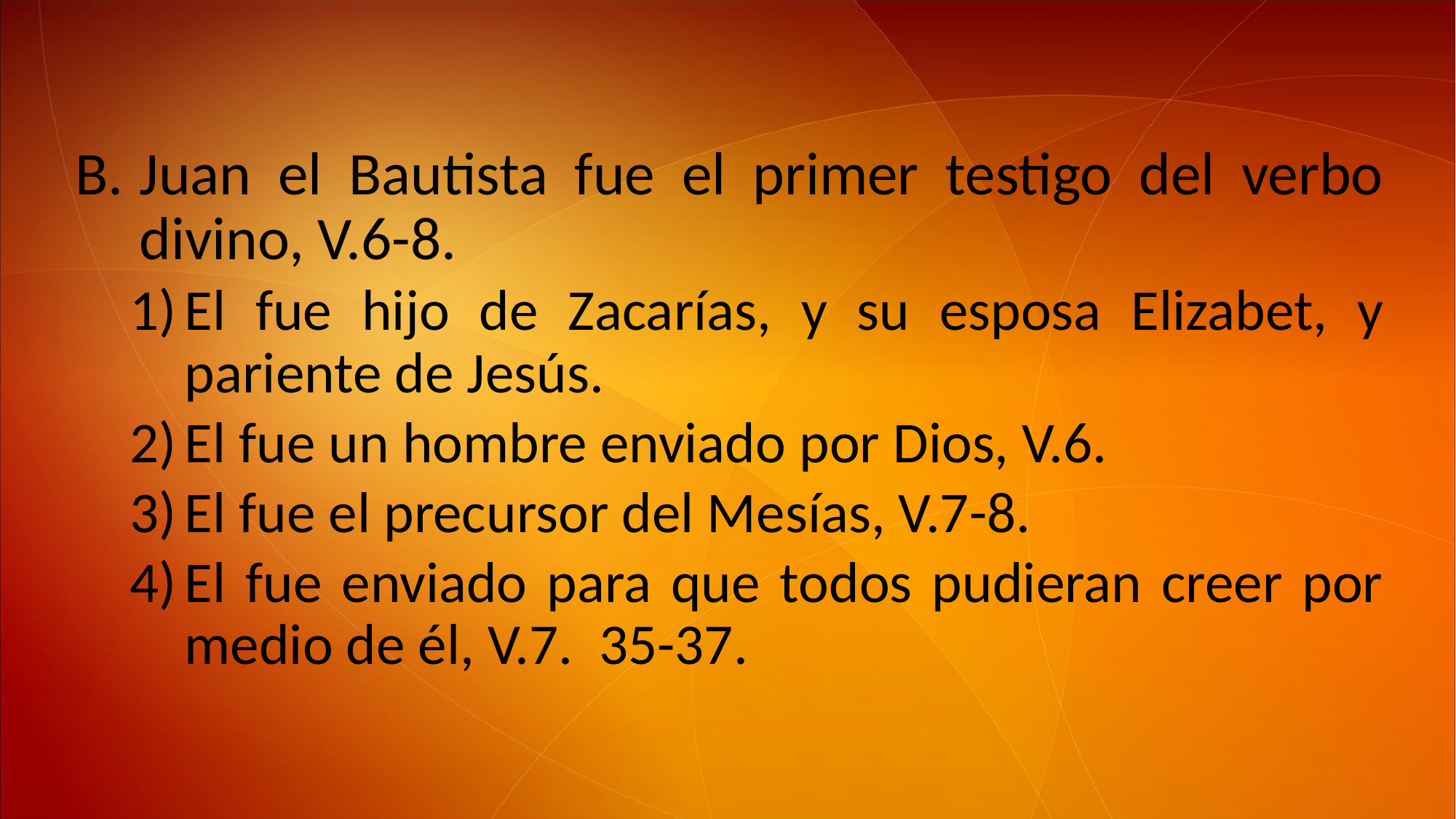

Juan el Bautista fue el primer testigo del verbo divino, V.6-8.
El fue hijo de Zacarías, y su esposa Elizabet, y pariente de Jesús.
El fue un hombre enviado por Dios, V.6.
El fue el precursor del Mesías, V.7-8.
El fue enviado para que todos pudieran creer por medio de él, V.7.  35-37.